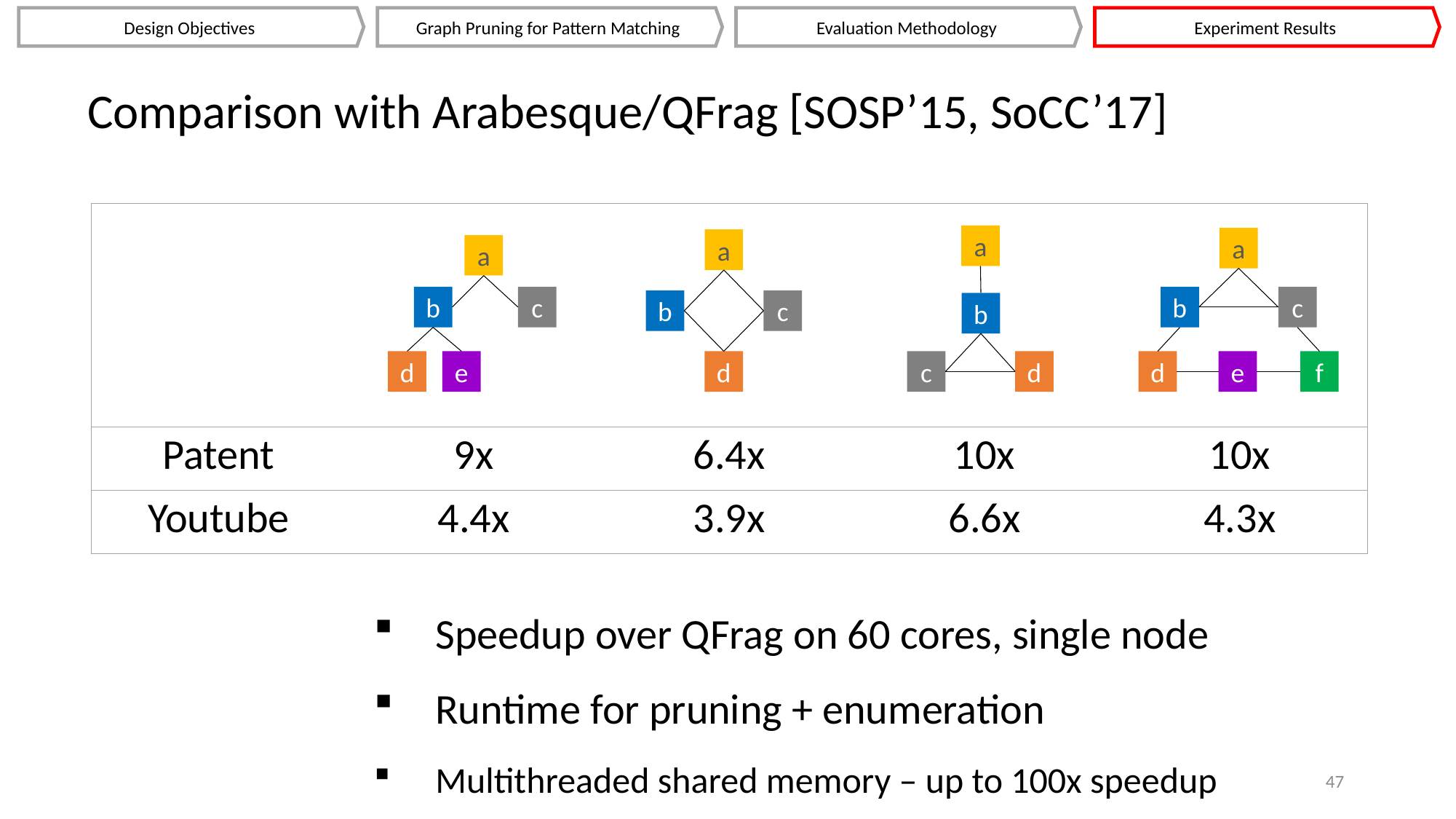

Experiment Results
Design Objectives
Graph Pruning for Pattern Matching
Evaluation Methodology
# Comparison with Arabesque/QFrag [SOSP’15, SoCC’17]
|  |  |  |  |  |
| --- | --- | --- | --- | --- |
| Patent | 9x | 6.4x | 10x | 10x |
| Youtube | 4.4x | 3.9x | 6.6x | 4.3x |
a
b
c
d
a
b
c
d
e
f
a
b
c
d
a
c
b
d
e
Speedup over QFrag on 60 cores, single node
Runtime for pruning + enumeration
Multithreaded shared memory – up to 100x speedup
47